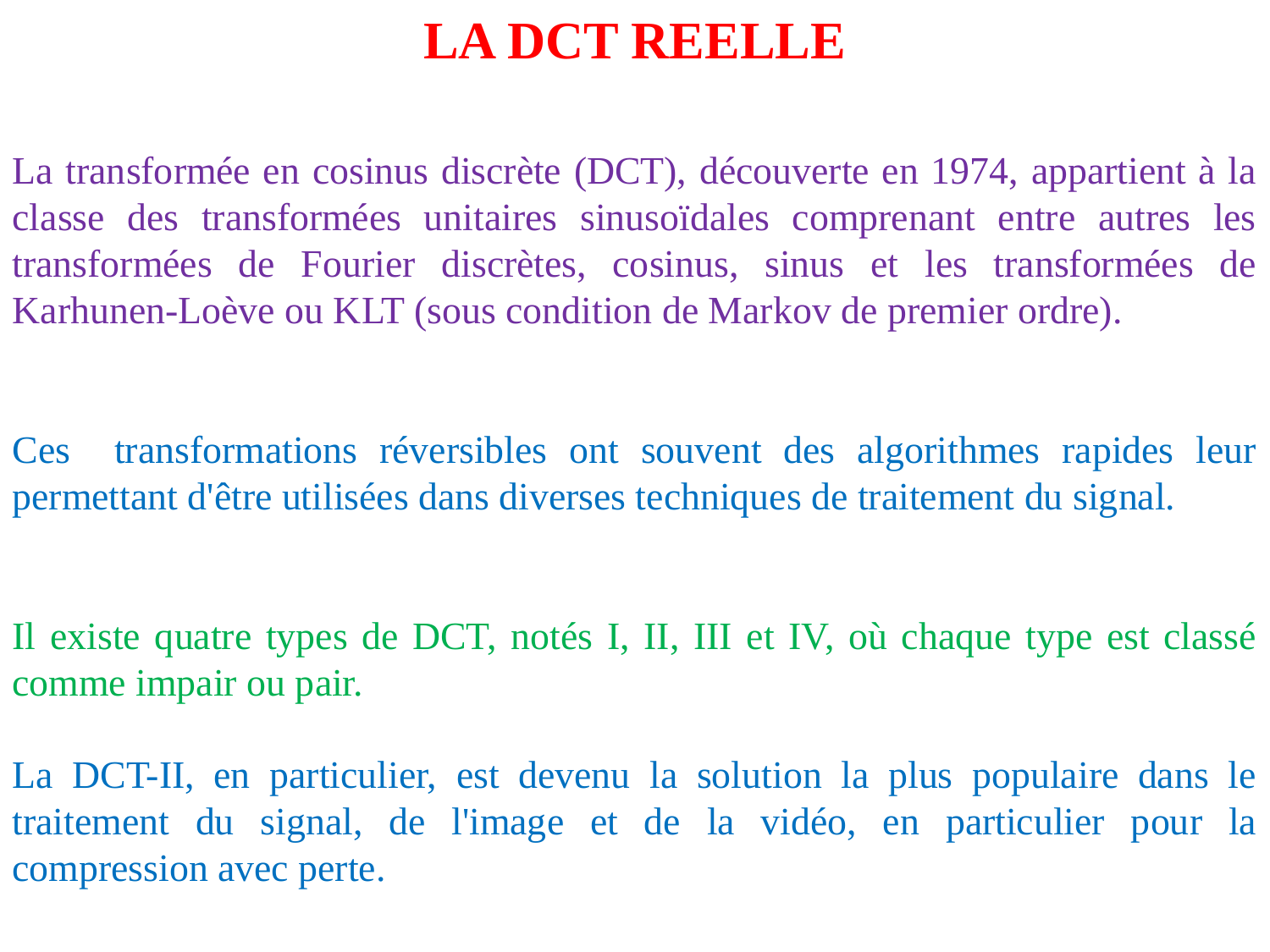

LA DCT REELLE
La transformée en cosinus discrète (DCT), découverte en 1974, appartient à la classe des transformées unitaires sinusoïdales comprenant entre autres les transformées de Fourier discrètes, cosinus, sinus et les transformées de Karhunen-Loève ou KLT (sous condition de Markov de premier ordre).

Ces  transformations réversibles ont souvent des algorithmes rapides leur permettant d'être utilisées dans diverses techniques de traitement du signal.

Il existe quatre types de DCT, notés I, II, III et IV, où chaque type est classé comme impair ou pair.

La DCT-II, en particulier, est devenu la solution la plus populaire dans le traitement du signal, de l'image et de la vidéo, en particulier pour la compression avec perte.